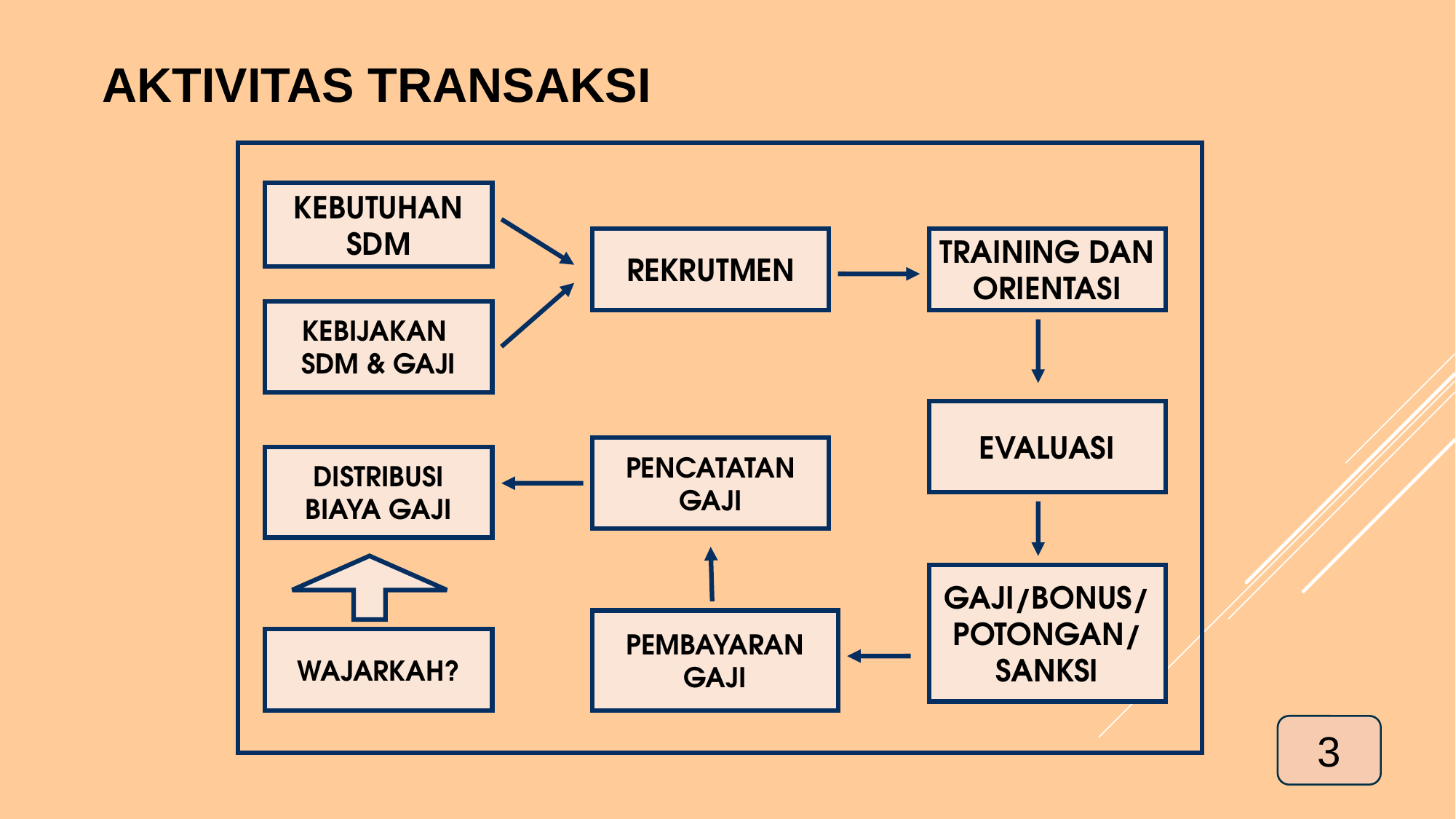

# AKTIVITAS TRANSAKSI

KEBUTUHAN SDM

REKRUTMEN
TRAINING DAN
ORIENTASI

KEBIJAKAN
SDM & GAJI

EVALUASI
PENCATATAN
GAJI
DISTRIBUSI
BIAYA GAJI

GAJI/BONUS/
POTONGAN/
SANKSI
PEMBAYARAN
GAJI
WAJARKAH?